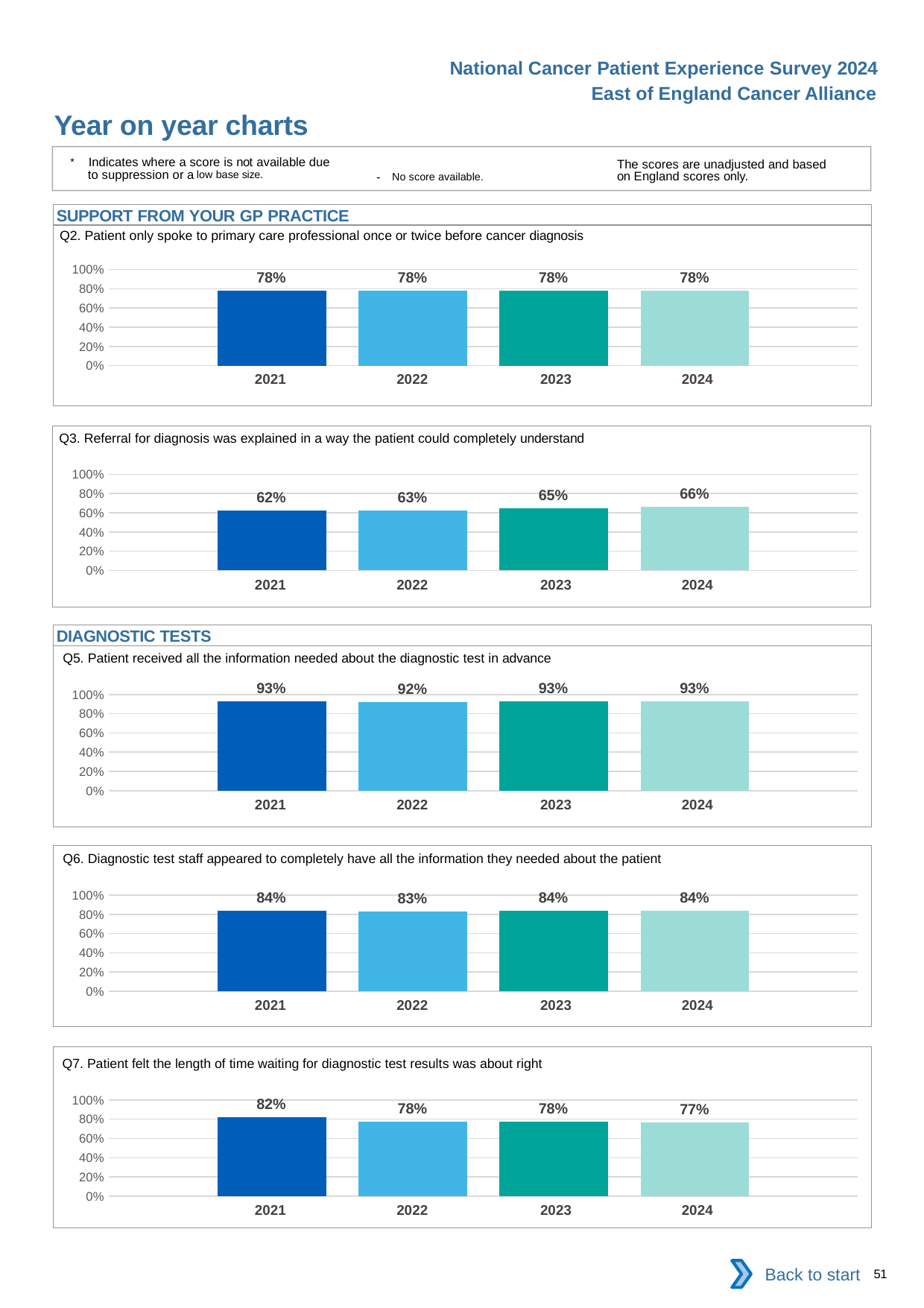

National Cancer Patient Experience Survey 2024
East of England Cancer Alliance
Year on year charts

*  Indicates where a score is not available due to suppression or a low base size.
The scores are unadjusted and based on England scores only.
- No score available.
SUPPORT FROM YOUR GP PRACTICE
Q2. Patient only spoke to primary care professional once or twice before cancer diagnosis

### Chart

| Category | 2021 | 2022 | 2023 | 2024 |
|---|---|---|---|---|
| Category 1 | 0.7780437 | 0.7775348 | 0.781039 | 0.7800274 |
| 2021 | 2022 | 2023 | 2024 |
| --- | --- | --- | --- |
Q3. Referral for diagnosis was explained in a way the patient could completely understand

### Chart

| Category | 2021 | 2022 | 2023 | 2024 |
|---|---|---|---|---|
| Category 1 | 0.6248875 | 0.6251279 | 0.6485275 | 0.6600798 |
| 2021 | 2022 | 2023 | 2024 |
| --- | --- | --- | --- |
DIAGNOSTIC TESTS
Q5. Patient received all the information needed about the diagnostic test in advance

### Chart

| Category | 2021 | 2022 | 2023 | 2024 |
|---|---|---|---|---|
| Category 1 | 0.9299375 | 0.9207498 | 0.9272208 | 0.9281111 |
| 2021 | 2022 | 2023 | 2024 |
| --- | --- | --- | --- |
Q6. Diagnostic test staff appeared to completely have all the information they needed about the patient

### Chart

| Category | 2021 | 2022 | 2023 | 2024 |
|---|---|---|---|---|
| Category 1 | 0.8372658 | 0.8321569 | 0.8395187 | 0.8383665 |
| 2021 | 2022 | 2023 | 2024 |
| --- | --- | --- | --- |
Q7. Patient felt the length of time waiting for diagnostic test results was about right

### Chart

| Category | 2021 | 2022 | 2023 | 2024 |
|---|---|---|---|---|
| Category 1 | 0.8239571 | 0.7771679 | 0.7770819 | 0.7683686 |
| 2021 | 2022 | 2023 | 2024 |
| --- | --- | --- | --- |
Back to start

51